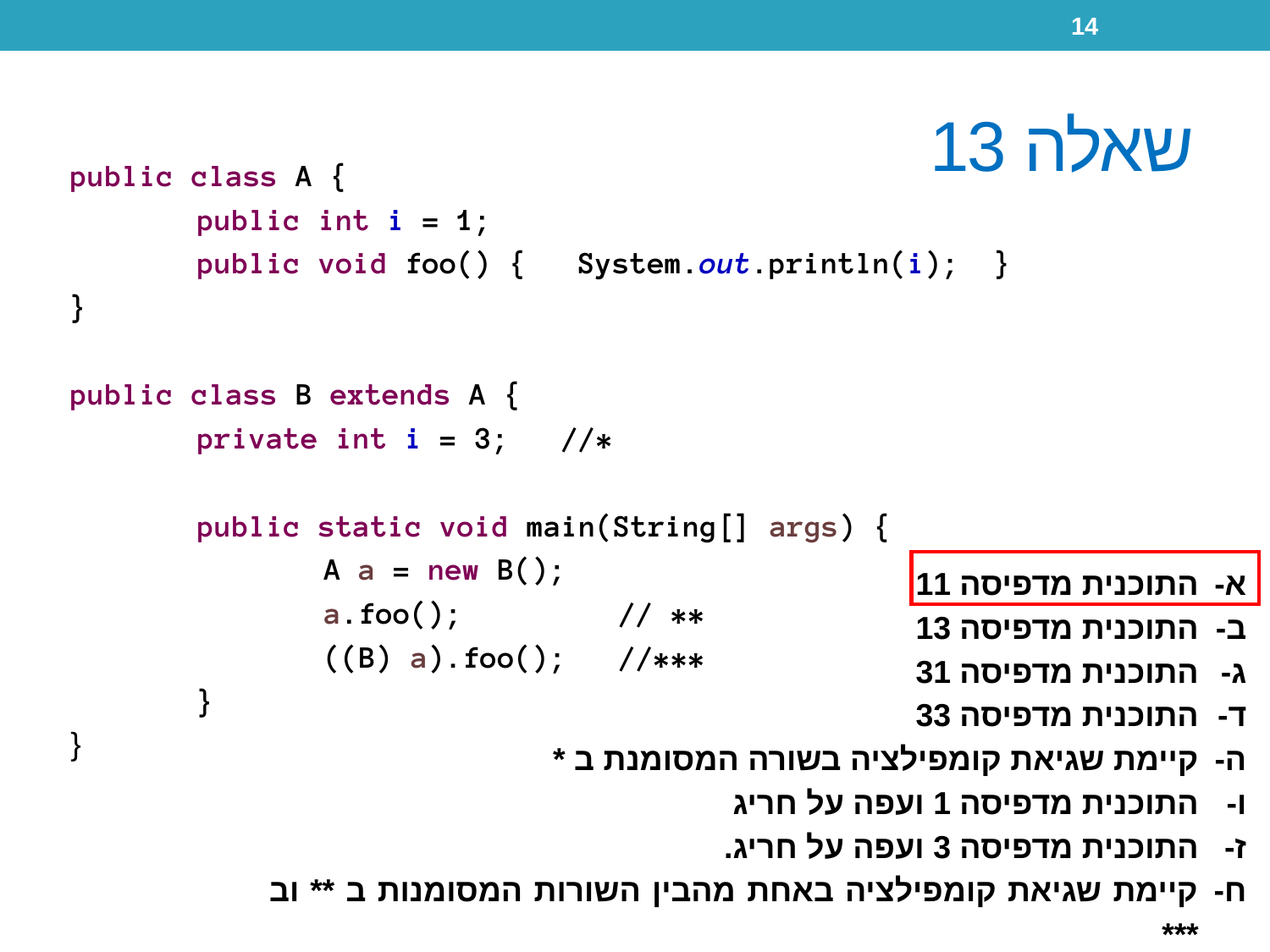

14
# שאלה 13
public class A {
	public int i = 1;
	public void foo() { 	System.out.println(i);  }
}

public class B extends A {
	private int i = 3;   //*

	public static void main(String[] args) {
		A a = new B();
		a.foo();         // **
		((B) a).foo();   //***
	}
}
התוכנית מדפיסה 11
התוכנית מדפיסה 13
התוכנית מדפיסה 31
התוכנית מדפיסה 33
קיימת שגיאת קומפילציה בשורה המסומנת ב *
התוכנית מדפיסה 1 ועפה על חריג
התוכנית מדפיסה 3 ועפה על חריג.
קיימת שגיאת קומפילציה באחת מהבין השורות המסומנות ב ** וב ***